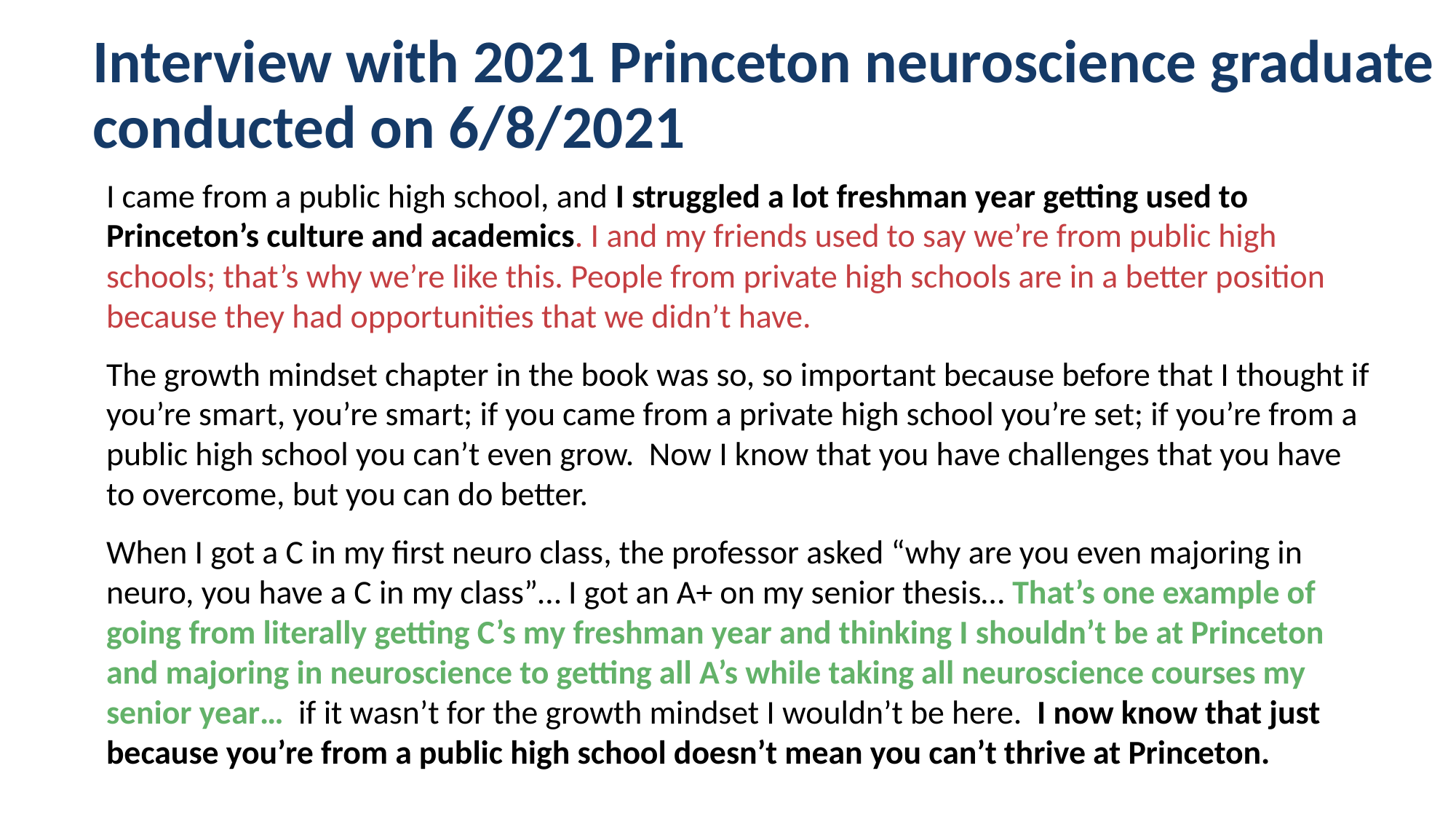

# Interview with 2021 Princeton neuroscience graduate conducted on 6/8/2021
I came from a public high school, and I struggled a lot freshman year getting used to Princeton’s culture and academics. I and my friends used to say we’re from public high schools; that’s why we’re like this. People from private high schools are in a better position because they had opportunities that we didn’t have.
The growth mindset chapter in the book was so, so important because before that I thought if you’re smart, you’re smart; if you came from a private high school you’re set; if you’re from a public high school you can’t even grow.  Now I know that you have challenges that you have to overcome, but you can do better.
When I got a C in my first neuro class, the professor asked “why are you even majoring in neuro, you have a C in my class”… I got an A+ on my senior thesis… That’s one example of going from literally getting C’s my freshman year and thinking I shouldn’t be at Princeton and majoring in neuroscience to getting all A’s while taking all neuroscience courses my senior year…  if it wasn’t for the growth mindset I wouldn’t be here.  I now know that just because you’re from a public high school doesn’t mean you can’t thrive at Princeton.